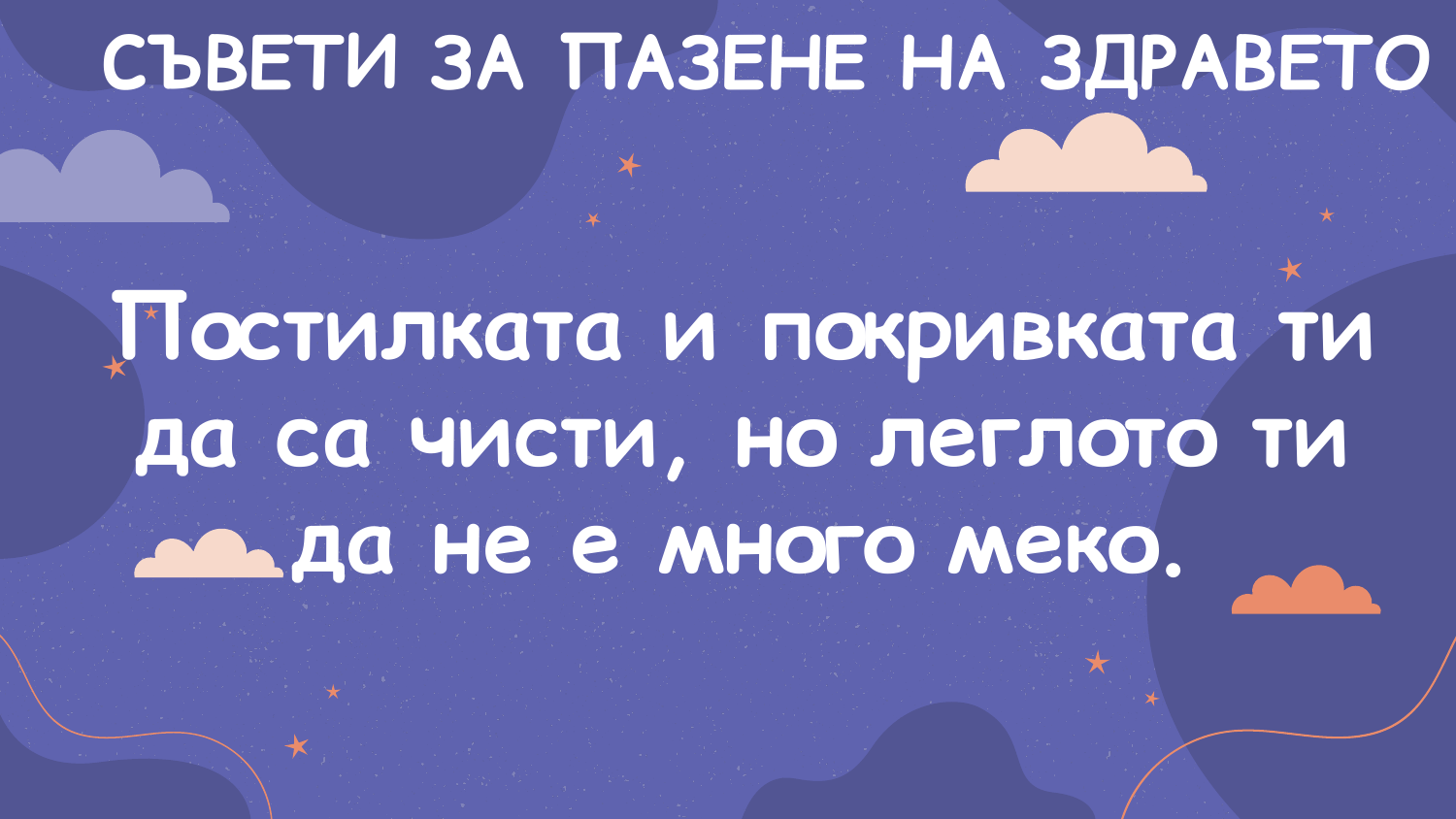

# СЪВЕТИ ЗА ПАЗЕНЕ НА ЗДРАВЕТО
Постилката и покривката ти да са чисти, но леглото ти да не е много меко.